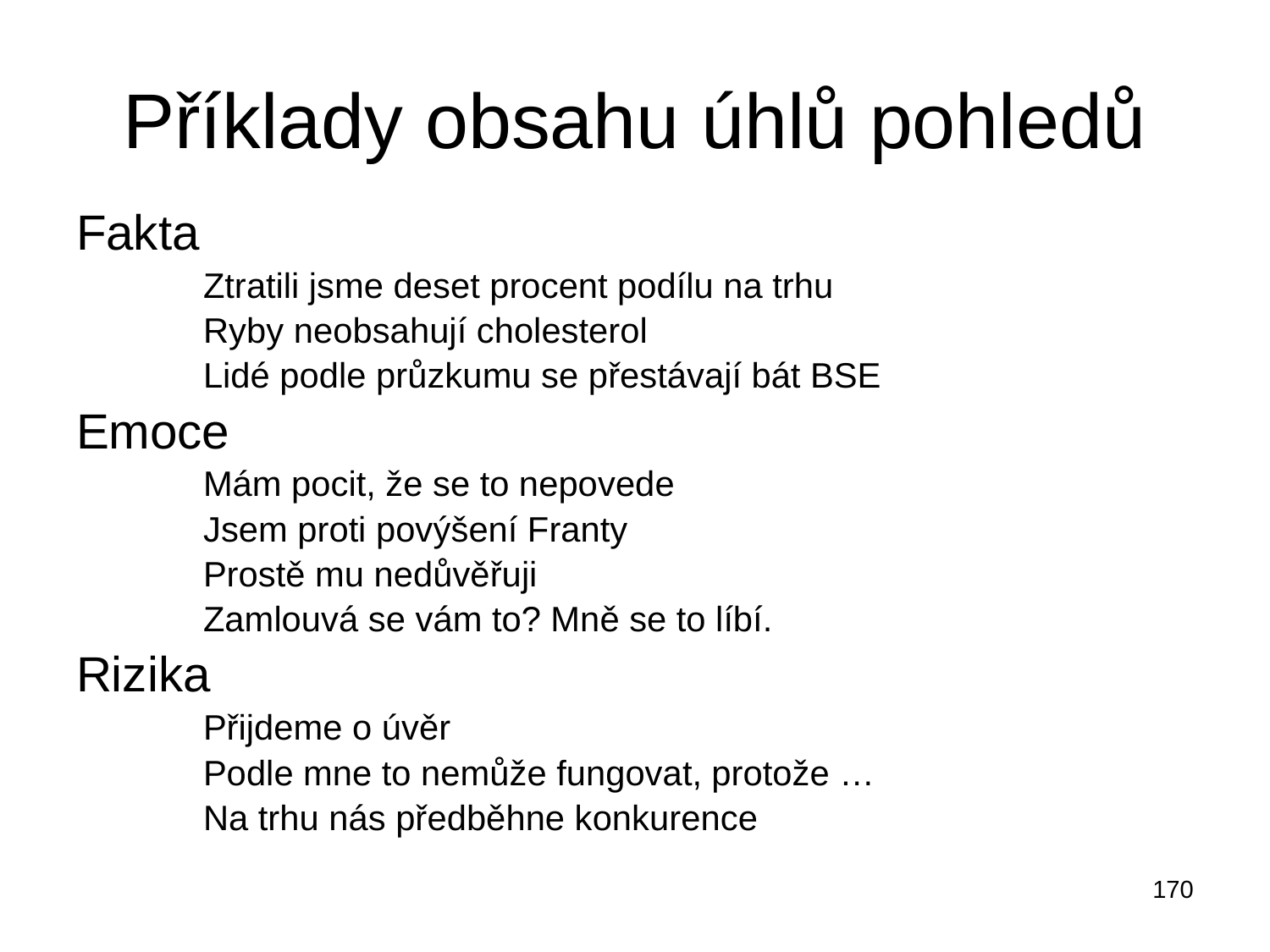

# Příklady obsahu úhlů pohledů
Fakta
Ztratili jsme deset procent podílu na trhu
Ryby neobsahují cholesterol
Lidé podle průzkumu se přestávají bát BSE
Emoce
Mám pocit, že se to nepovede
Jsem proti povýšení Franty
Prostě mu nedůvěřuji
Zamlouvá se vám to? Mně se to líbí.
Rizika
Přijdeme o úvěr
Podle mne to nemůže fungovat, protože …
Na trhu nás předběhne konkurence
170